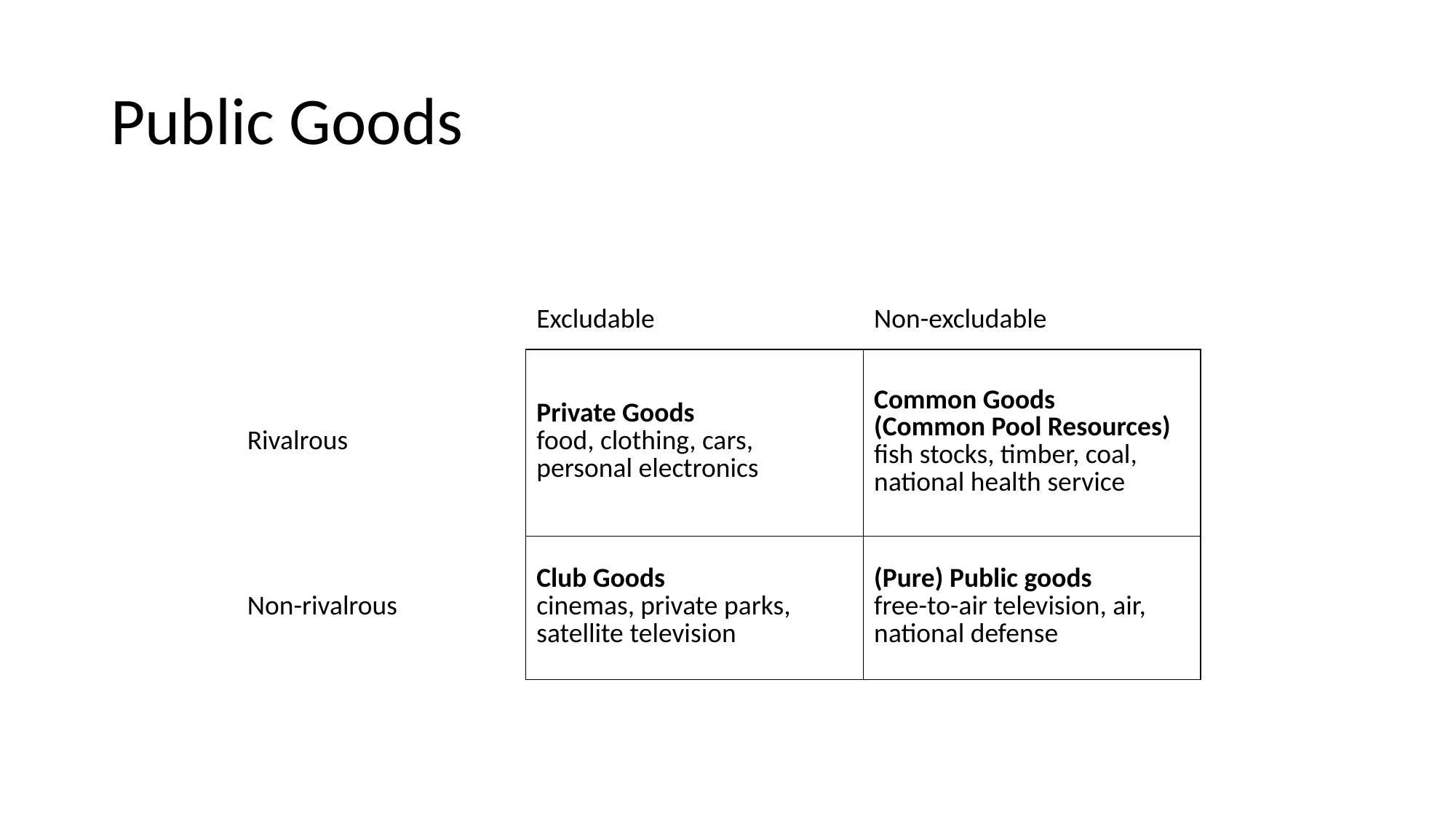

# Public Goods
|  | Excludable | Non-excludable |
| --- | --- | --- |
| Rivalrous | Private Goods food, clothing, cars, personal electronics | Common Goods (Common Pool Resources) fish stocks, timber, coal, national health service |
| Non-rivalrous | Club Goods cinemas, private parks, satellite television | (Pure) Public goods free-to-air television, air, national defense |